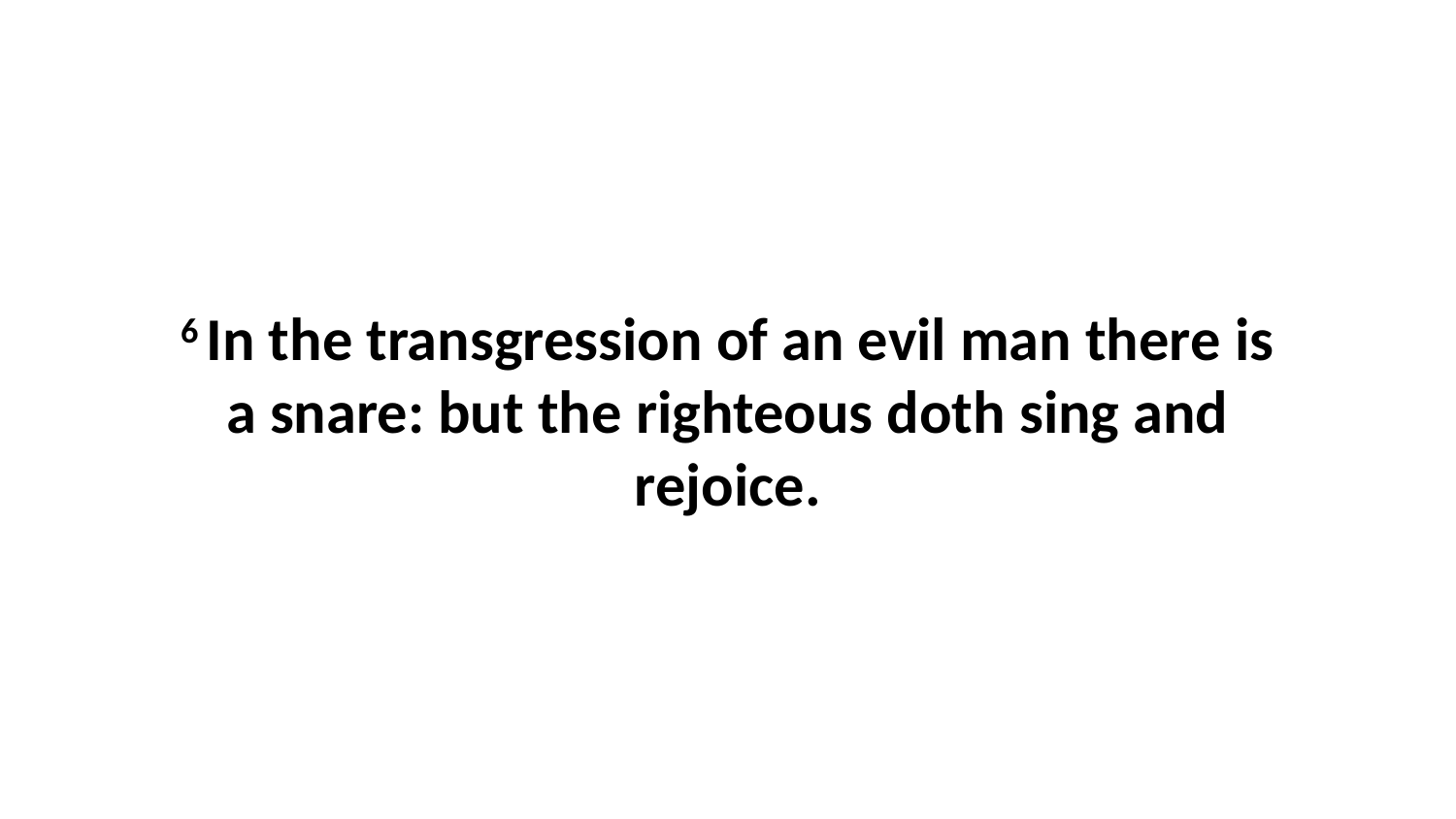

6 In the transgression of an evil man there is a snare: but the righteous doth sing and rejoice.